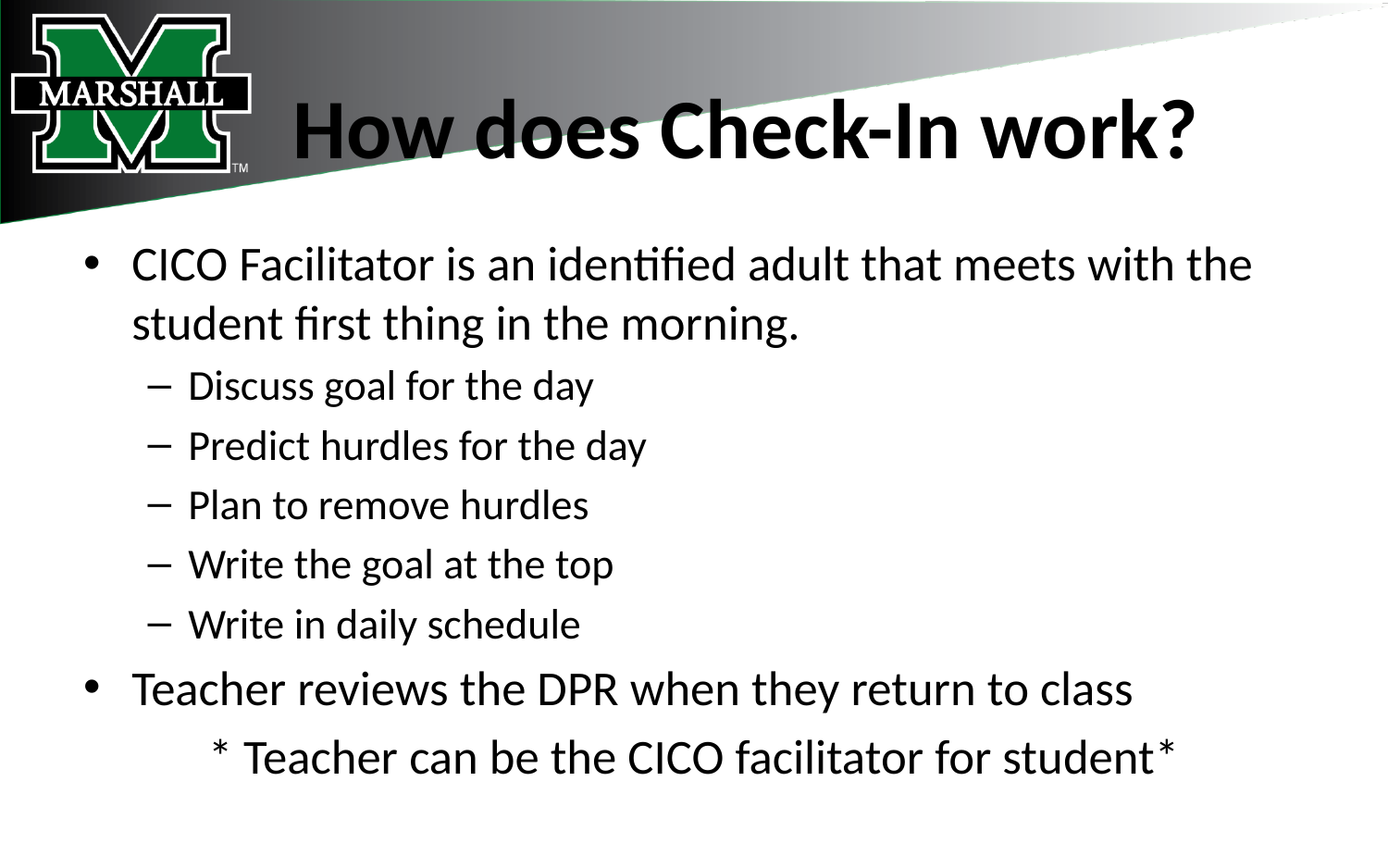

# How does Check-In work?
CICO Facilitator is an identified adult that meets with the student first thing in the morning.
Discuss goal for the day
Predict hurdles for the day
Plan to remove hurdles
Write the goal at the top
Write in daily schedule
Teacher reviews the DPR when they return to class
* Teacher can be the CICO facilitator for student*